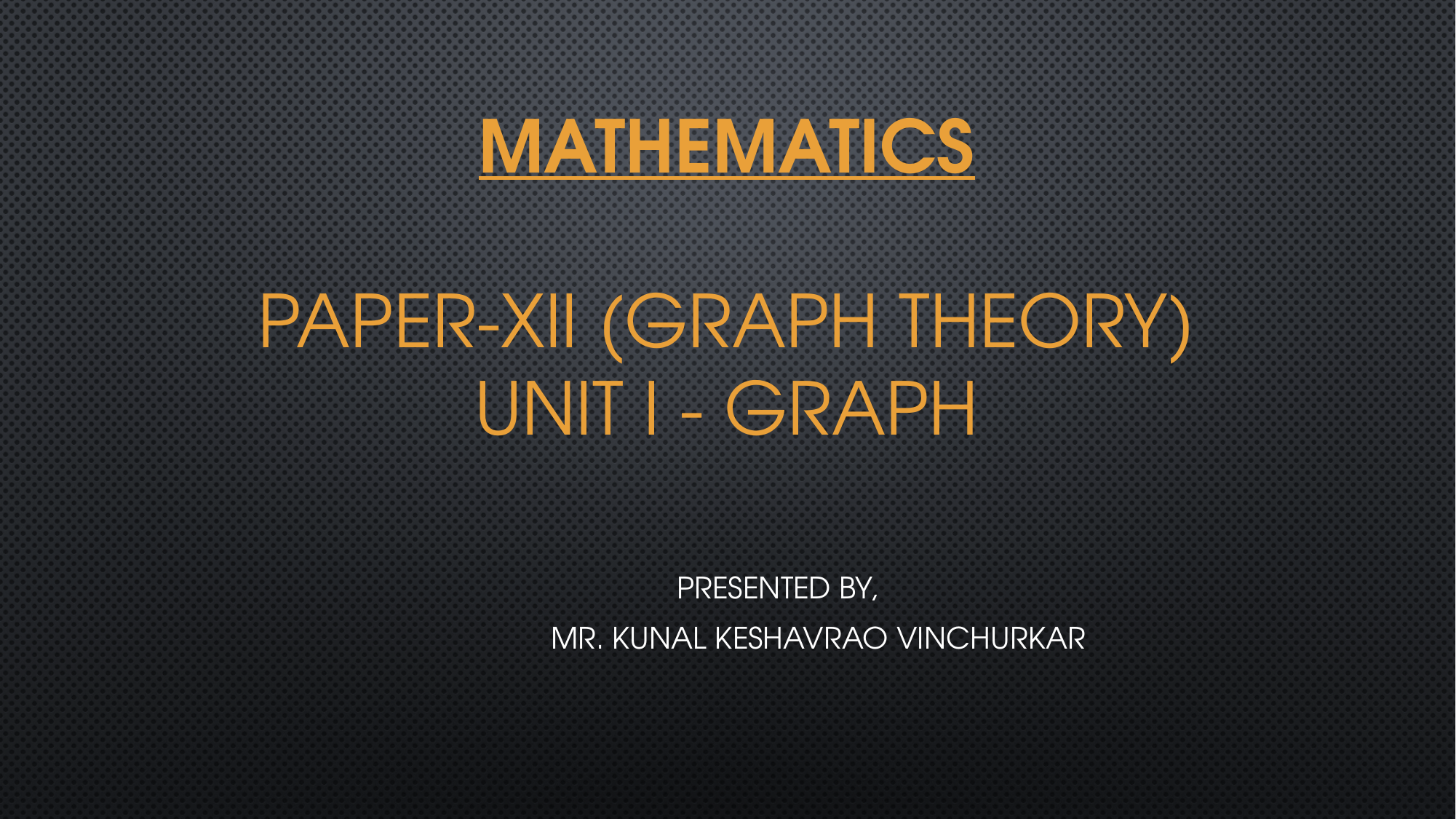

# Mathematics Paper-XII (Graph Theory) Unit I - Graph

						Presented By,
						          Mr. Kunal Keshavrao Vinchurkar